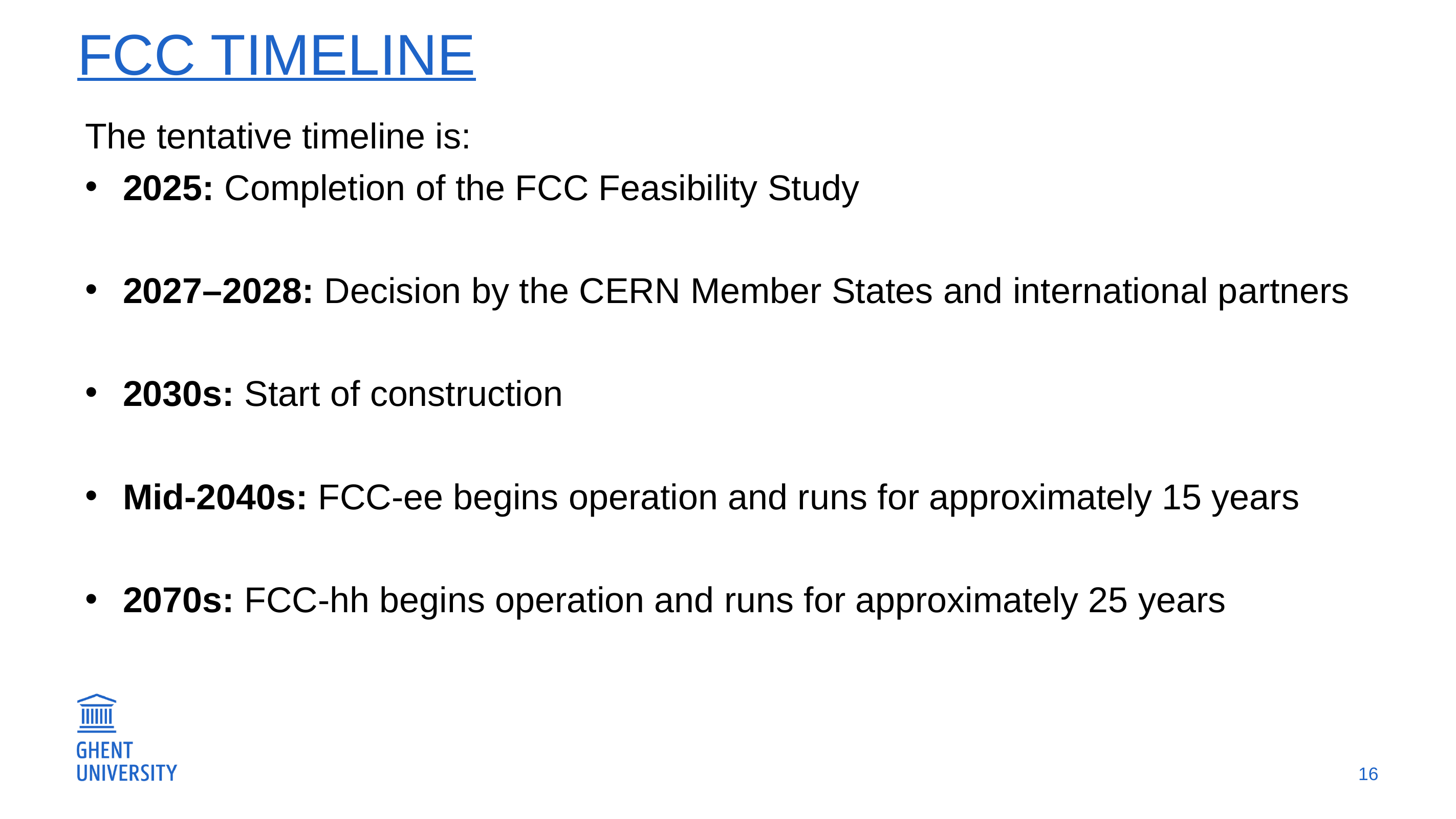

# FCC timeline
The tentative timeline is:
2025: Completion of the FCC Feasibility Study

2027–2028: Decision by the CERN Member States and international partners

2030s: Start of construction

Mid-2040s: FCC-ee begins operation and runs for approximately 15 years

2070s: FCC-hh begins operation and runs for approximately 25 years
16